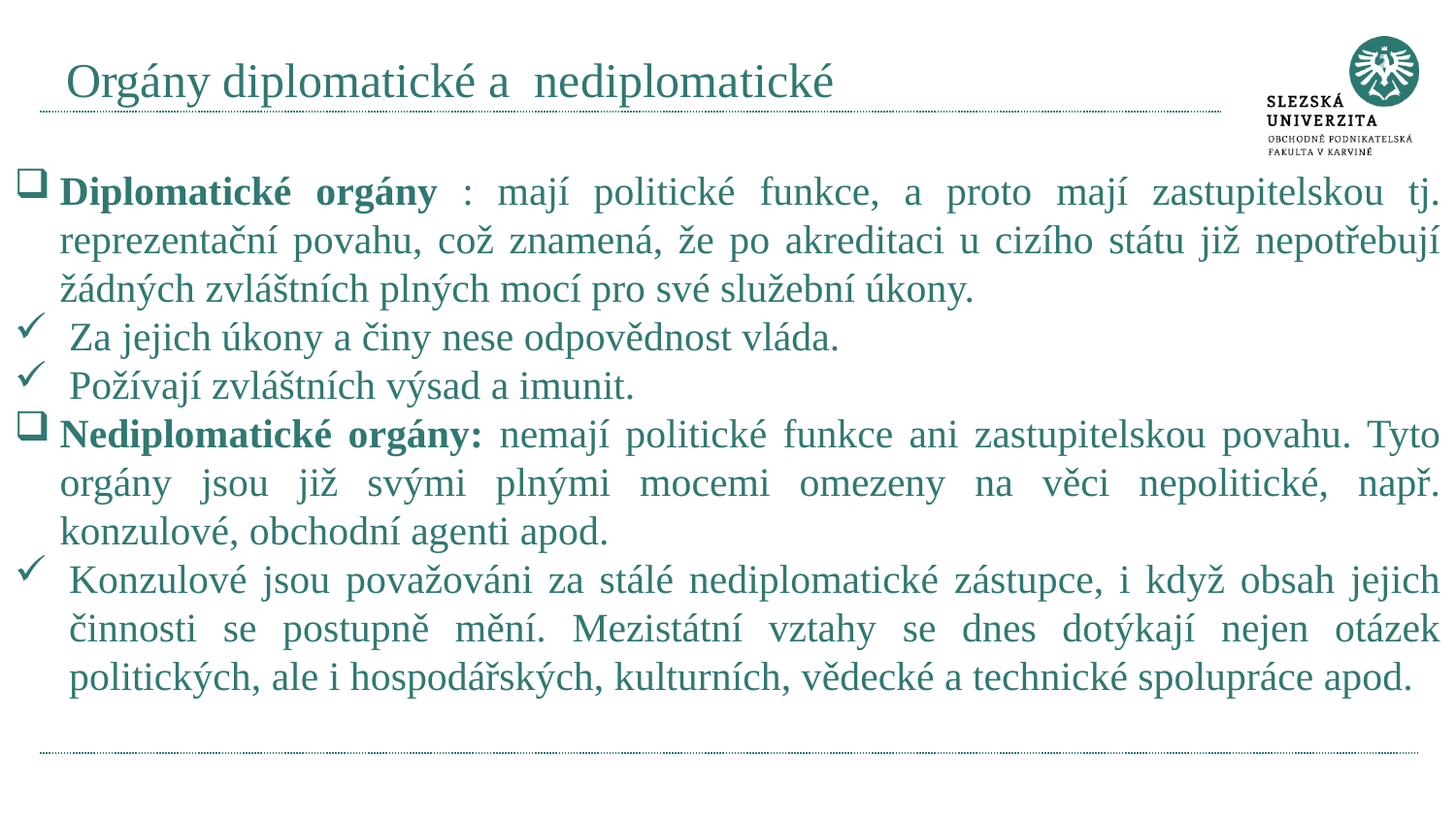

# Orgány diplomatické a  nediplomatické
Diplomatické orgány : mají politické funkce, a proto mají zastupitelskou tj. reprezentační povahu, což znamená, že po akreditaci u cizího státu již nepotřebují žádných zvláštních plných mocí pro své služební úkony.
Za jejich úkony a činy nese odpovědnost vláda.
Požívají zvláštních výsad a imunit.
Nediplomatické orgány: nemají politické funkce ani zastupitelskou povahu. Tyto orgány jsou již svými plnými mocemi omezeny na věci nepolitické, např. konzulové, obchodní agenti apod.
Konzulové jsou považováni za stálé nediplomatické zástupce, i když obsah jejich činnosti se postupně mění. Mezistátní vztahy se dnes dotýkají nejen otázek politických, ale i hospodářských, kulturních, vědecké a technické spolupráce apod.